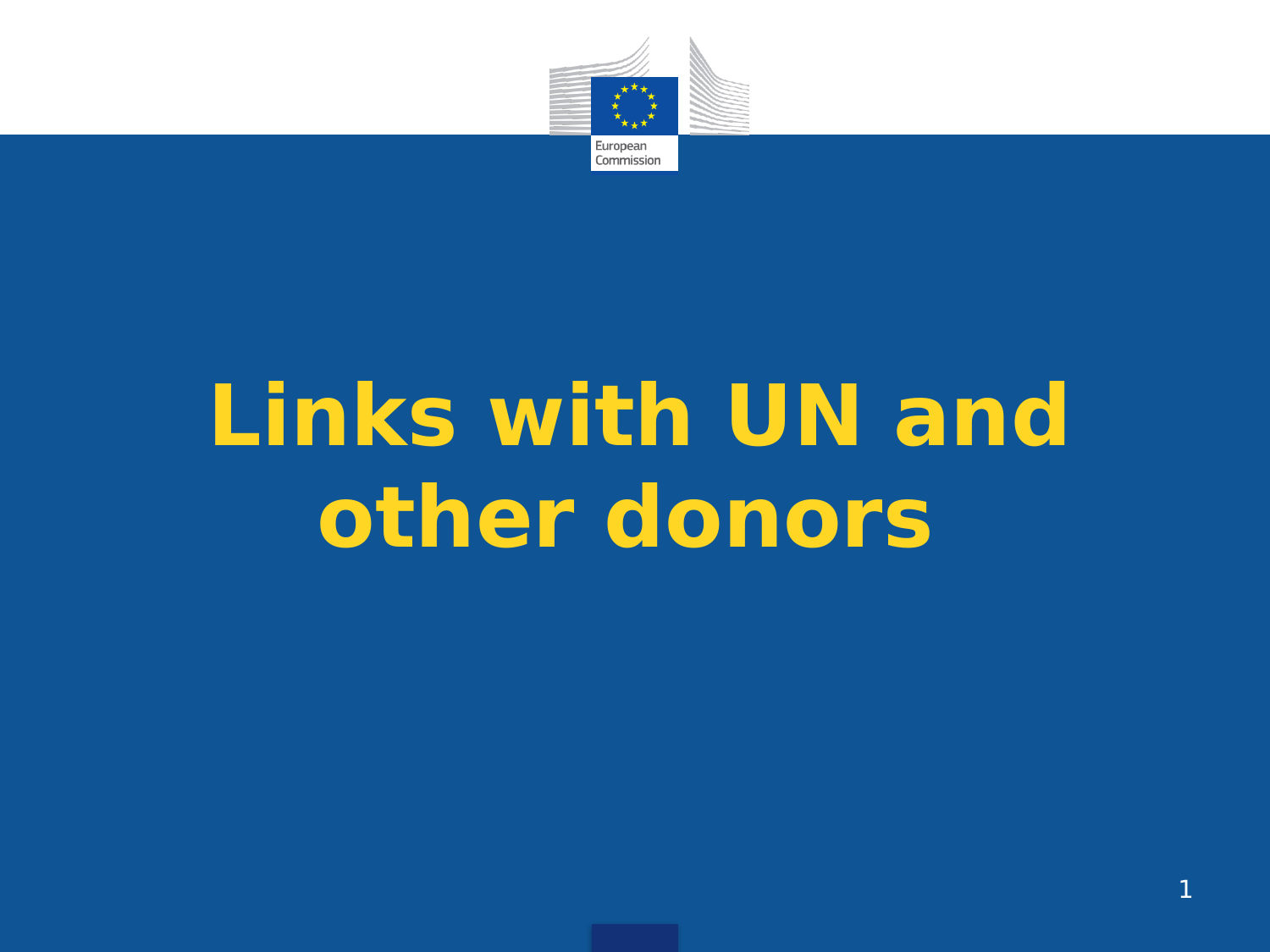

# Links with UN and other donors
1